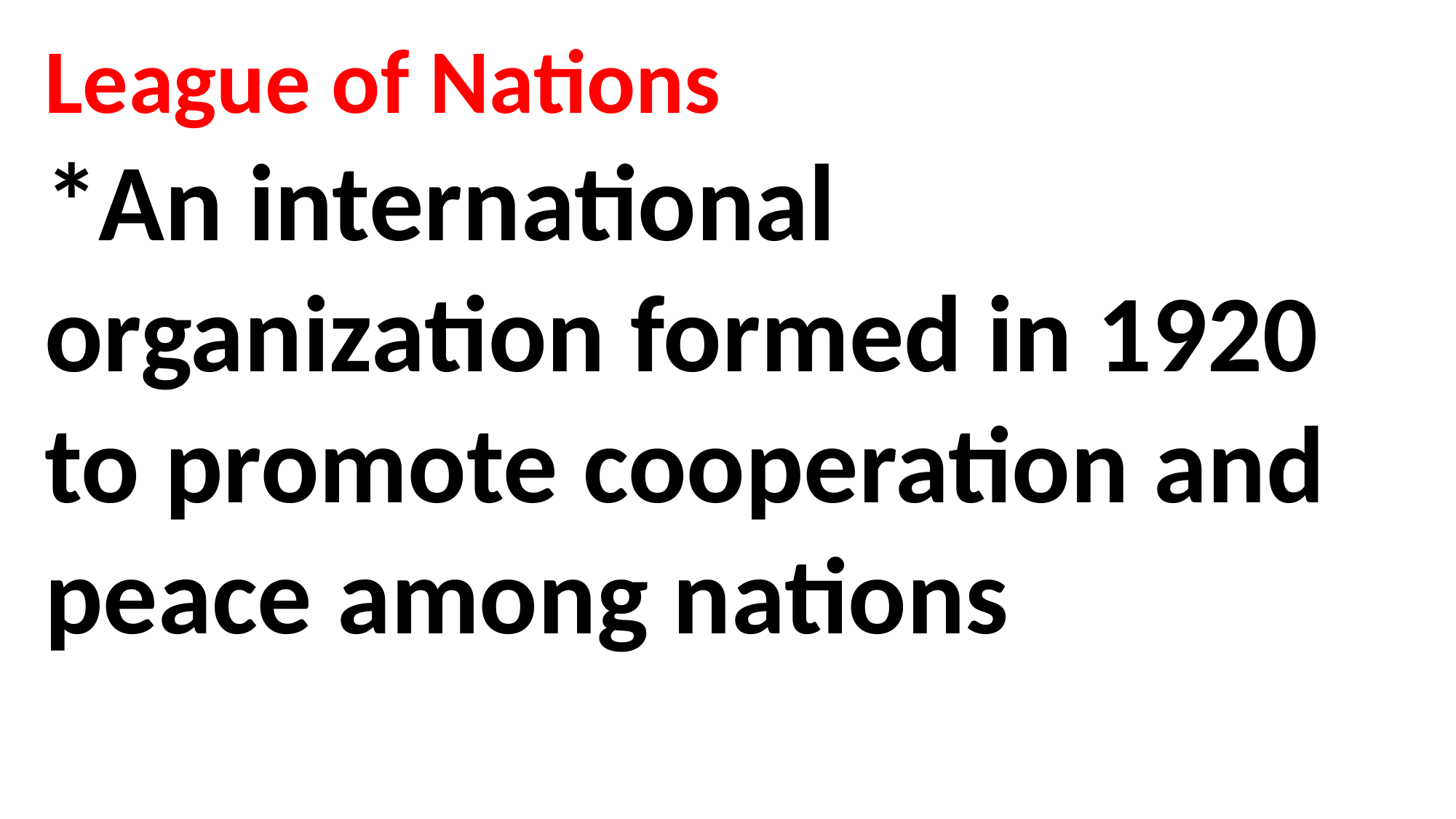

League of Nations
*An international organization formed in 1920 to promote cooperation and peace among nations